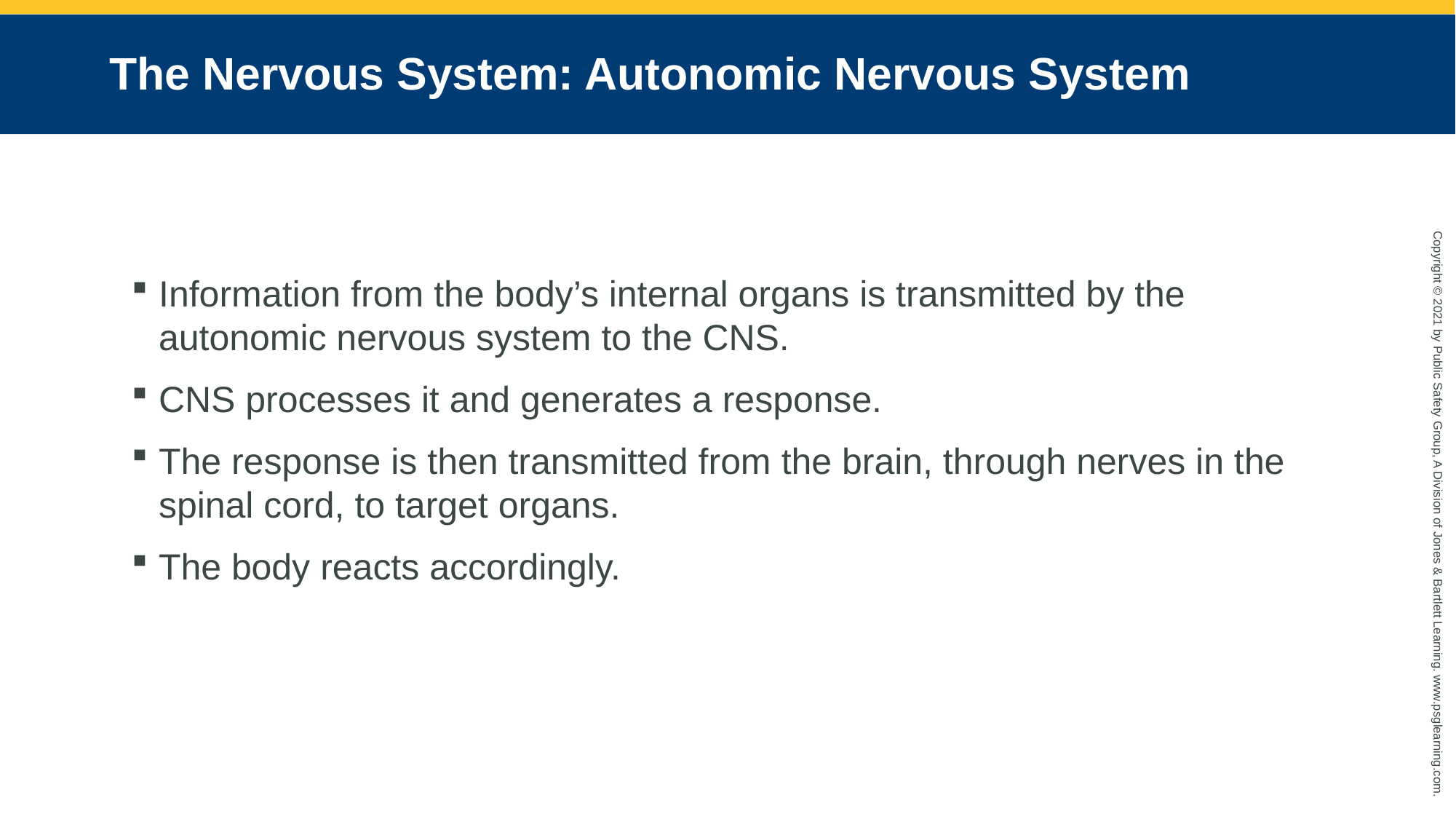

# The Nervous System: Autonomic Nervous System
Information from the body’s internal organs is transmitted by the autonomic nervous system to the CNS.
CNS processes it and generates a response.
The response is then transmitted from the brain, through nerves in the spinal cord, to target organs.
The body reacts accordingly.